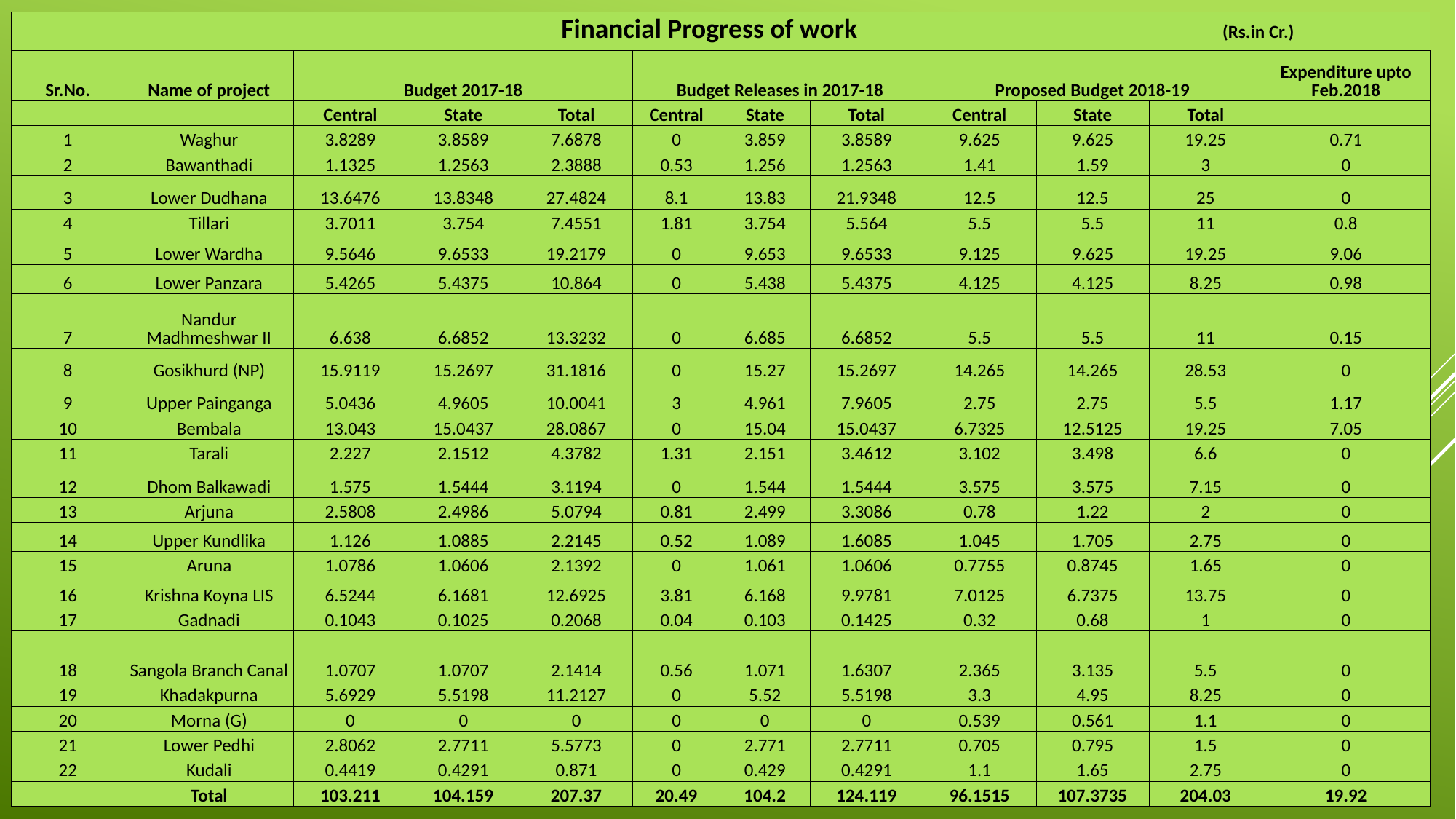

| Financial Progress of work (Rs.in Cr.) |  |  |  |  |  |  |  |  |  |  |  |
| --- | --- | --- | --- | --- | --- | --- | --- | --- | --- | --- | --- |
| Sr.No. | Name of project | Budget 2017-18 |  |  | Budget Releases in 2017-18 |  |  | Proposed Budget 2018-19 |  |  | Expenditure upto Feb.2018 |
|  |  | Central | State | Total | Central | State | Total | Central | State | Total |  |
| 1 | Waghur | 3.8289 | 3.8589 | 7.6878 | 0 | 3.859 | 3.8589 | 9.625 | 9.625 | 19.25 | 0.71 |
| 2 | Bawanthadi | 1.1325 | 1.2563 | 2.3888 | 0.53 | 1.256 | 1.2563 | 1.41 | 1.59 | 3 | 0 |
| 3 | Lower Dudhana | 13.6476 | 13.8348 | 27.4824 | 8.1 | 13.83 | 21.9348 | 12.5 | 12.5 | 25 | 0 |
| 4 | Tillari | 3.7011 | 3.754 | 7.4551 | 1.81 | 3.754 | 5.564 | 5.5 | 5.5 | 11 | 0.8 |
| 5 | Lower Wardha | 9.5646 | 9.6533 | 19.2179 | 0 | 9.653 | 9.6533 | 9.125 | 9.625 | 19.25 | 9.06 |
| 6 | Lower Panzara | 5.4265 | 5.4375 | 10.864 | 0 | 5.438 | 5.4375 | 4.125 | 4.125 | 8.25 | 0.98 |
| 7 | Nandur Madhmeshwar II | 6.638 | 6.6852 | 13.3232 | 0 | 6.685 | 6.6852 | 5.5 | 5.5 | 11 | 0.15 |
| 8 | Gosikhurd (NP) | 15.9119 | 15.2697 | 31.1816 | 0 | 15.27 | 15.2697 | 14.265 | 14.265 | 28.53 | 0 |
| 9 | Upper Painganga | 5.0436 | 4.9605 | 10.0041 | 3 | 4.961 | 7.9605 | 2.75 | 2.75 | 5.5 | 1.17 |
| 10 | Bembala | 13.043 | 15.0437 | 28.0867 | 0 | 15.04 | 15.0437 | 6.7325 | 12.5125 | 19.25 | 7.05 |
| 11 | Tarali | 2.227 | 2.1512 | 4.3782 | 1.31 | 2.151 | 3.4612 | 3.102 | 3.498 | 6.6 | 0 |
| 12 | Dhom Balkawadi | 1.575 | 1.5444 | 3.1194 | 0 | 1.544 | 1.5444 | 3.575 | 3.575 | 7.15 | 0 |
| 13 | Arjuna | 2.5808 | 2.4986 | 5.0794 | 0.81 | 2.499 | 3.3086 | 0.78 | 1.22 | 2 | 0 |
| 14 | Upper Kundlika | 1.126 | 1.0885 | 2.2145 | 0.52 | 1.089 | 1.6085 | 1.045 | 1.705 | 2.75 | 0 |
| 15 | Aruna | 1.0786 | 1.0606 | 2.1392 | 0 | 1.061 | 1.0606 | 0.7755 | 0.8745 | 1.65 | 0 |
| 16 | Krishna Koyna LIS | 6.5244 | 6.1681 | 12.6925 | 3.81 | 6.168 | 9.9781 | 7.0125 | 6.7375 | 13.75 | 0 |
| 17 | Gadnadi | 0.1043 | 0.1025 | 0.2068 | 0.04 | 0.103 | 0.1425 | 0.32 | 0.68 | 1 | 0 |
| 18 | Sangola Branch Canal | 1.0707 | 1.0707 | 2.1414 | 0.56 | 1.071 | 1.6307 | 2.365 | 3.135 | 5.5 | 0 |
| 19 | Khadakpurna | 5.6929 | 5.5198 | 11.2127 | 0 | 5.52 | 5.5198 | 3.3 | 4.95 | 8.25 | 0 |
| 20 | Morna (G) | 0 | 0 | 0 | 0 | 0 | 0 | 0.539 | 0.561 | 1.1 | 0 |
| 21 | Lower Pedhi | 2.8062 | 2.7711 | 5.5773 | 0 | 2.771 | 2.7711 | 0.705 | 0.795 | 1.5 | 0 |
| 22 | Kudali | 0.4419 | 0.4291 | 0.871 | 0 | 0.429 | 0.4291 | 1.1 | 1.65 | 2.75 | 0 |
|  | Total | 103.211 | 104.159 | 207.37 | 20.49 | 104.2 | 124.119 | 96.1515 | 107.3735 | 204.03 | 19.92 |